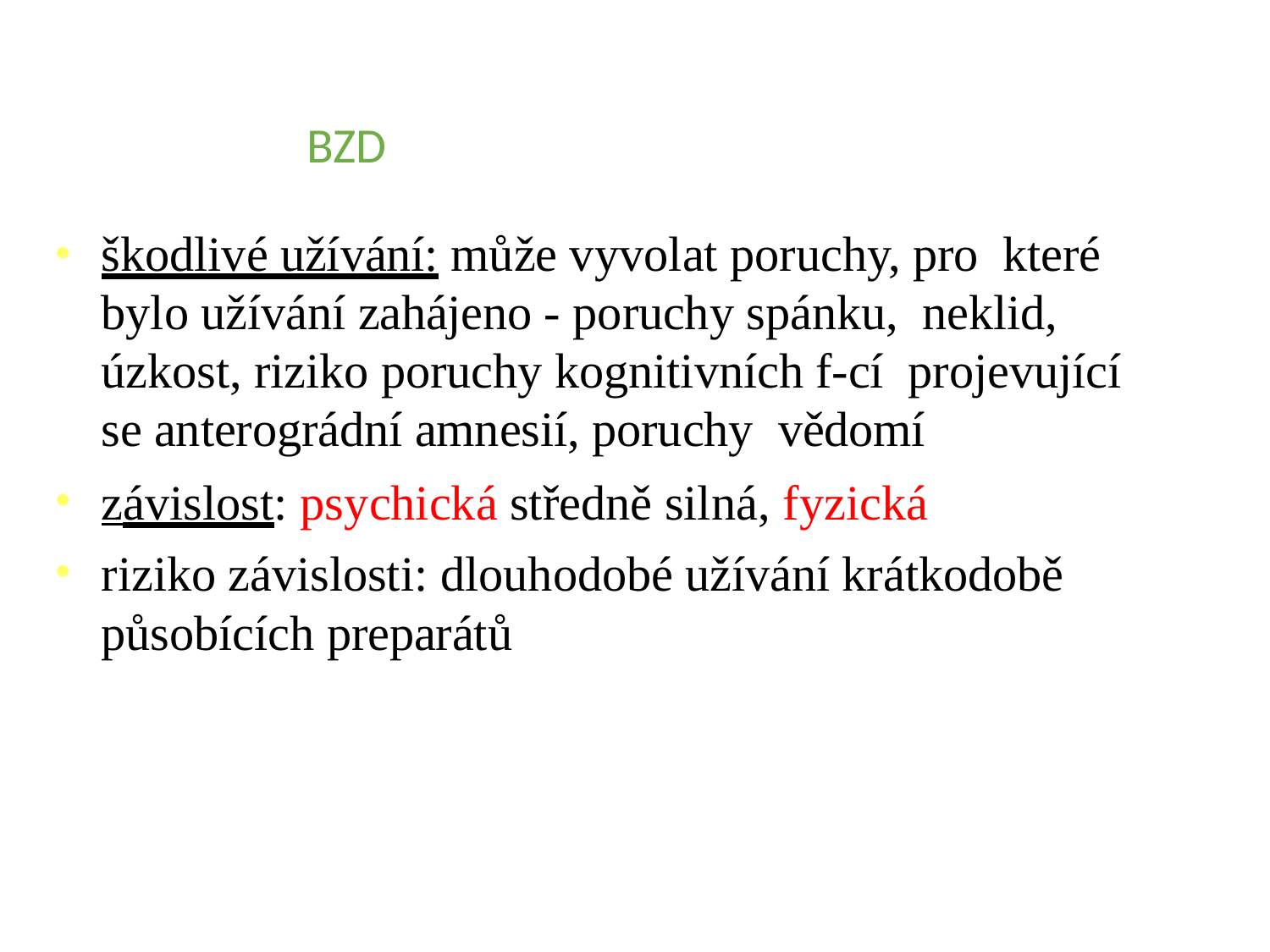

# BZD
škodlivé užívání: může vyvolat poruchy, pro  které bylo užívání zahájeno - poruchy spánku,  neklid, úzkost, riziko poruchy kognitivních f-cí  projevující se anterográdní amnesií, poruchy  vědomí
závislost: psychická středně silná, fyzická
riziko závislosti: dlouhodobé užívání krátkodobě  působících preparátů